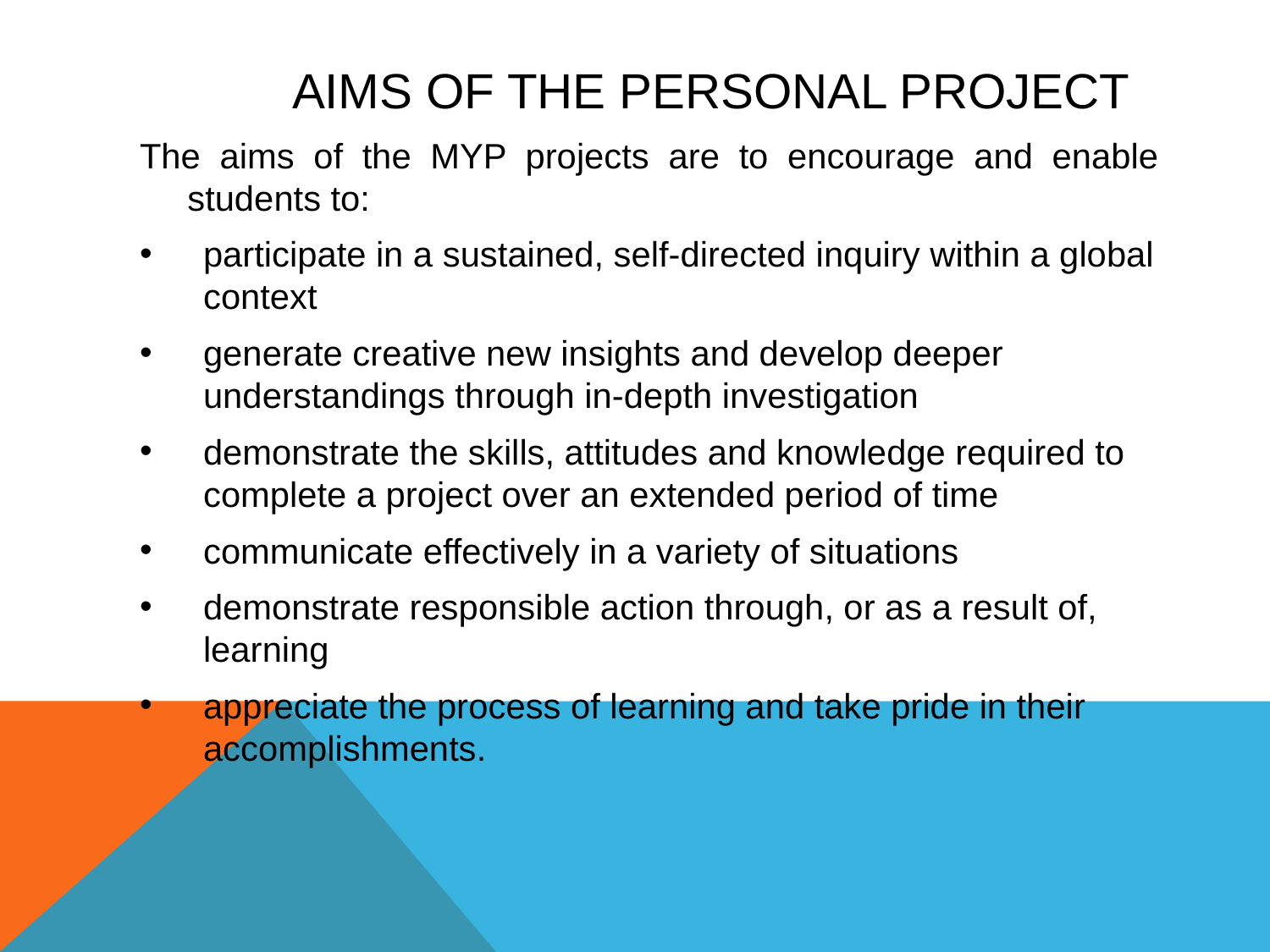

# Aims of the Personal Project
The aims of the MYP projects are to encourage and enable students to:
participate in a sustained, self-directed inquiry within a global context
generate creative new insights and develop deeper understandings through in-depth investigation
demonstrate the skills, attitudes and knowledge required to complete a project over an extended period of time
communicate effectively in a variety of situations
demonstrate responsible action through, or as a result of, learning
appreciate the process of learning and take pride in their accomplishments.